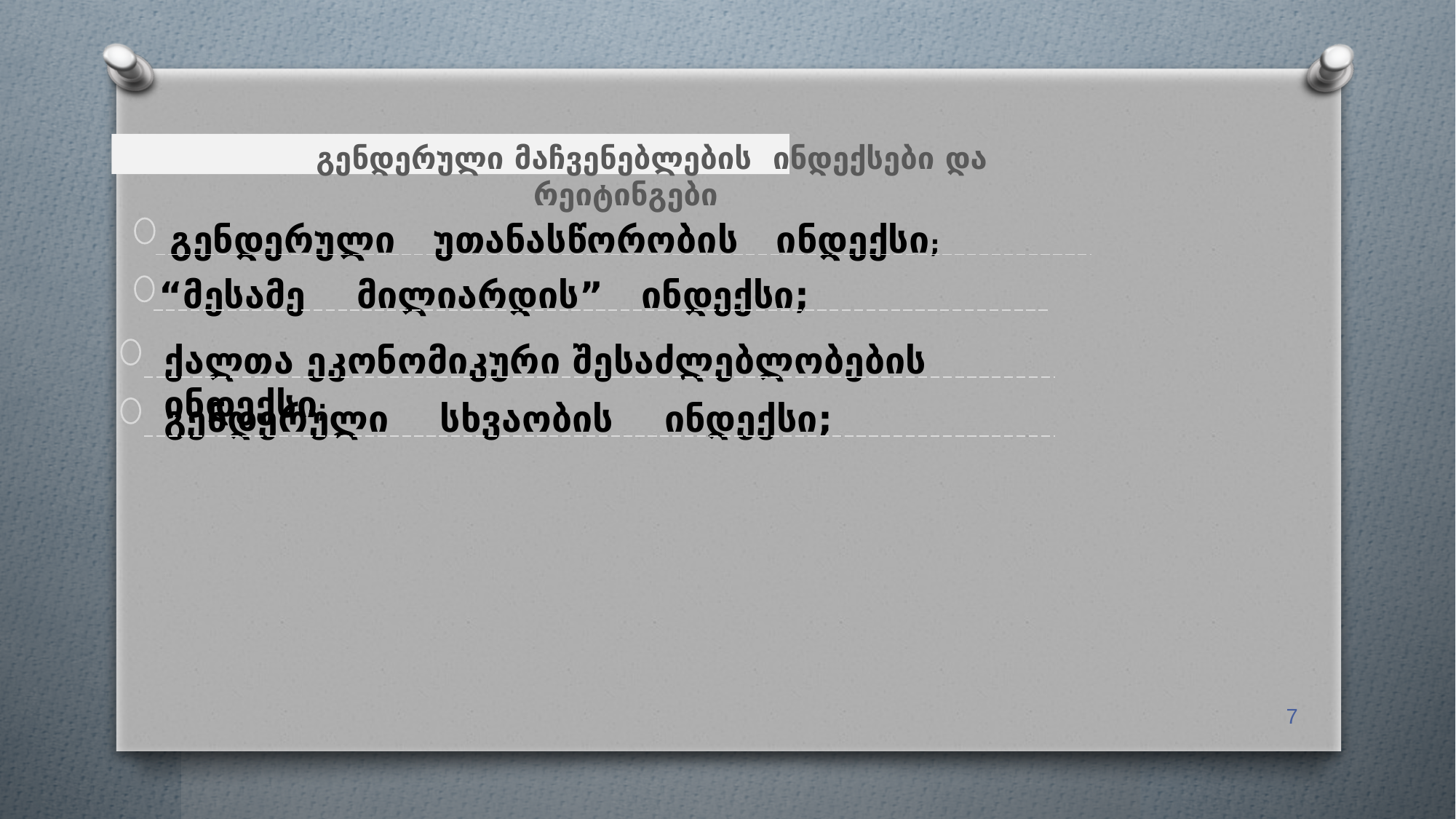

გენდერული მაჩვენებლების  ინდექსები და რეიტინგები
 გენდერული   უთანასწორობის   ინდექსი;

“მესამე    მილიარდის”   ინდექსი;

ქალთა ეკონომიკური შესაძლებლობების ინდექსი;

გენდერული    სხვაობის    ინდექსი;

7